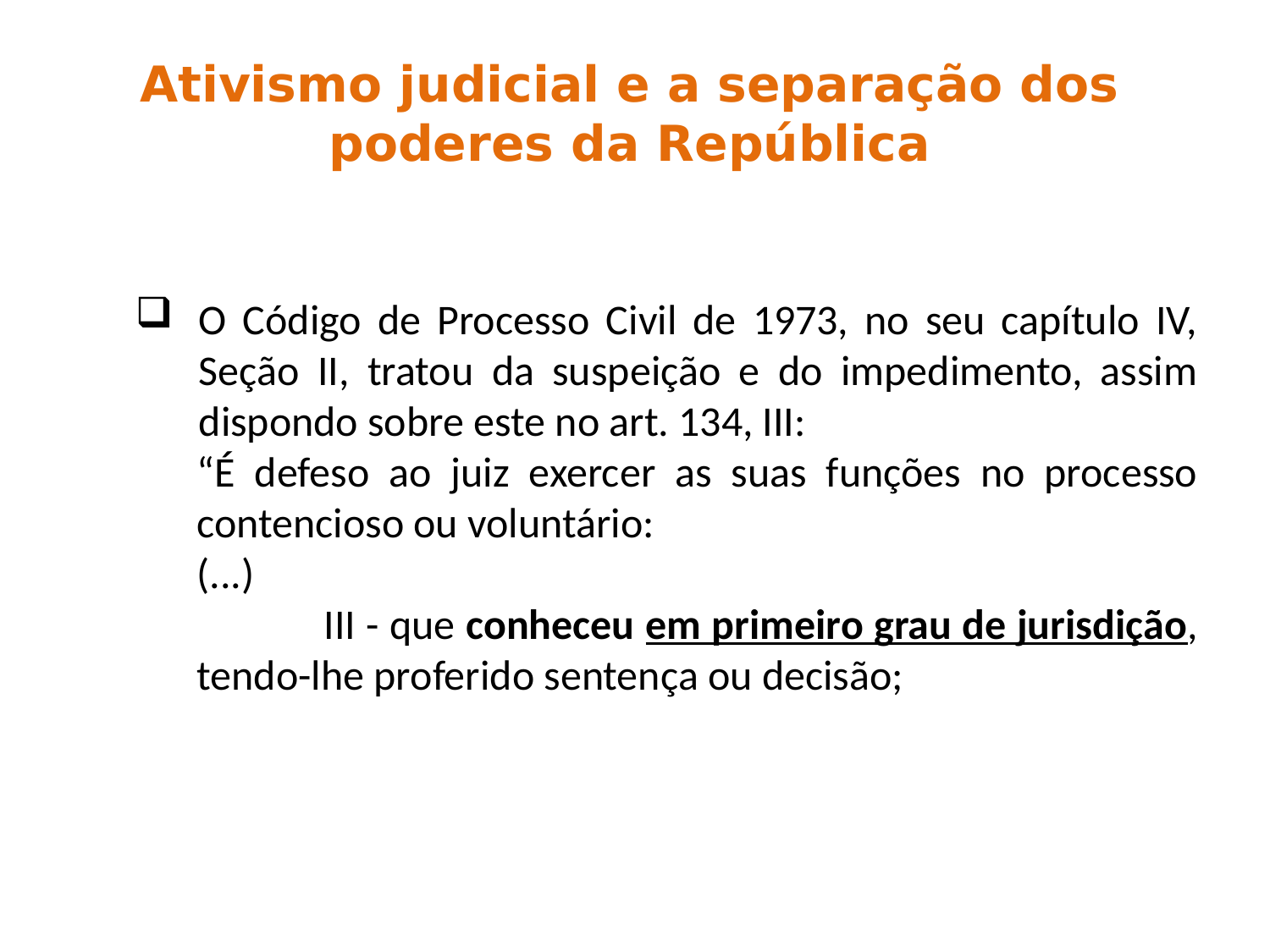

Ativismo judicial e a separação dos poderes da República
O Código de Processo Civil de 1973, no seu capítulo IV, Seção II, tratou da suspeição e do impedimento, assim dispondo sobre este no art. 134, III:
“É defeso ao juiz exercer as suas funções no processo contencioso ou voluntário:
(...)
	III - que conheceu em primeiro grau de jurisdição, tendo-lhe proferido sentença ou decisão;